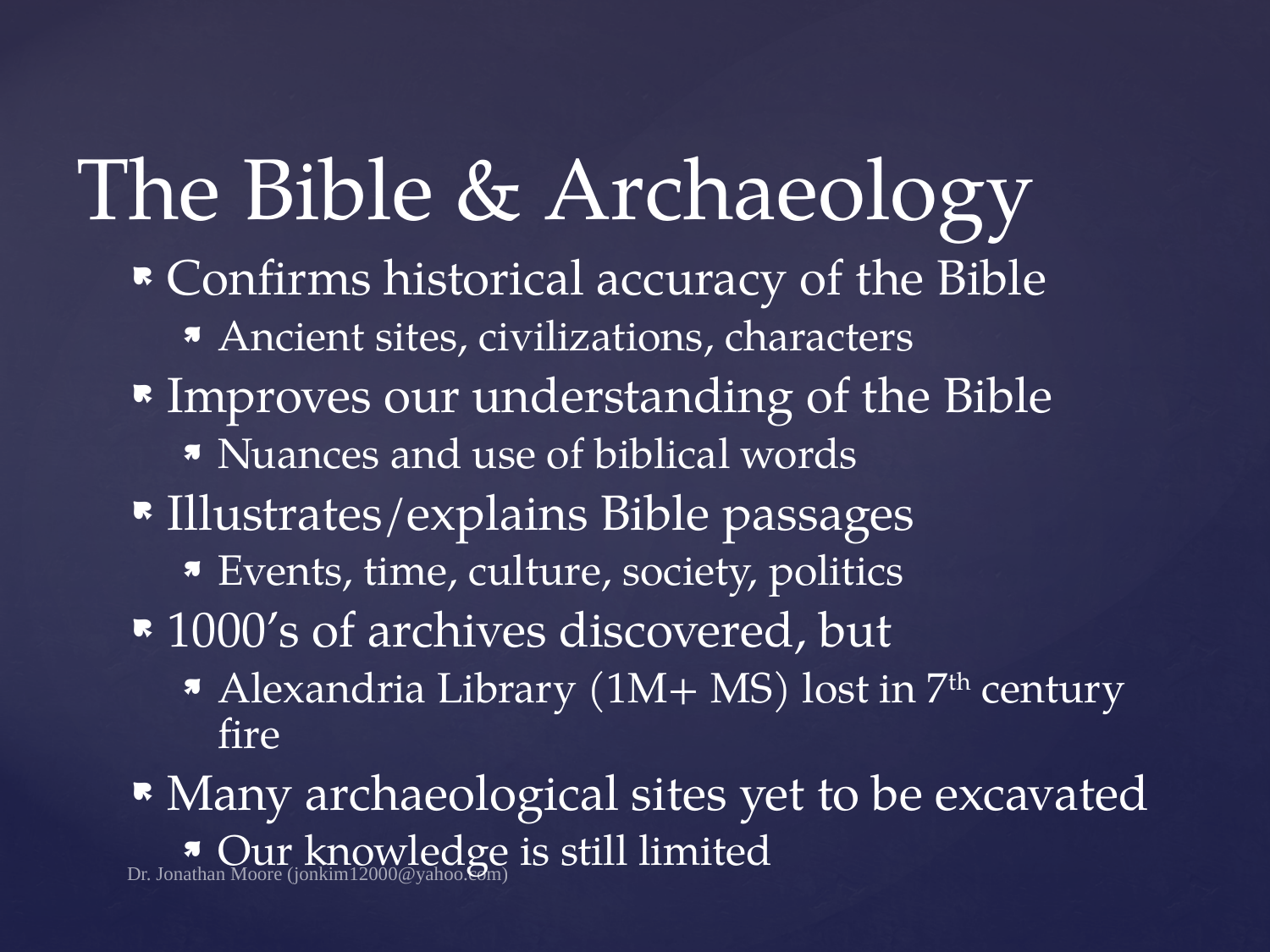

# The Bible & Archaeology
Confirms historical accuracy of the Bible
Ancient sites, civilizations, characters
Improves our understanding of the Bible
Nuances and use of biblical words
Illustrates/explains Bible passages
Events, time, culture, society, politics
1000’s of archives discovered, but
Alexandria Library (1M+ MS) lost in 7th century fire
Many archaeological sites yet to be excavated
Our knowledge is still limited
Dr. Jonathan Moore (jonkim12000@yahoo.com)